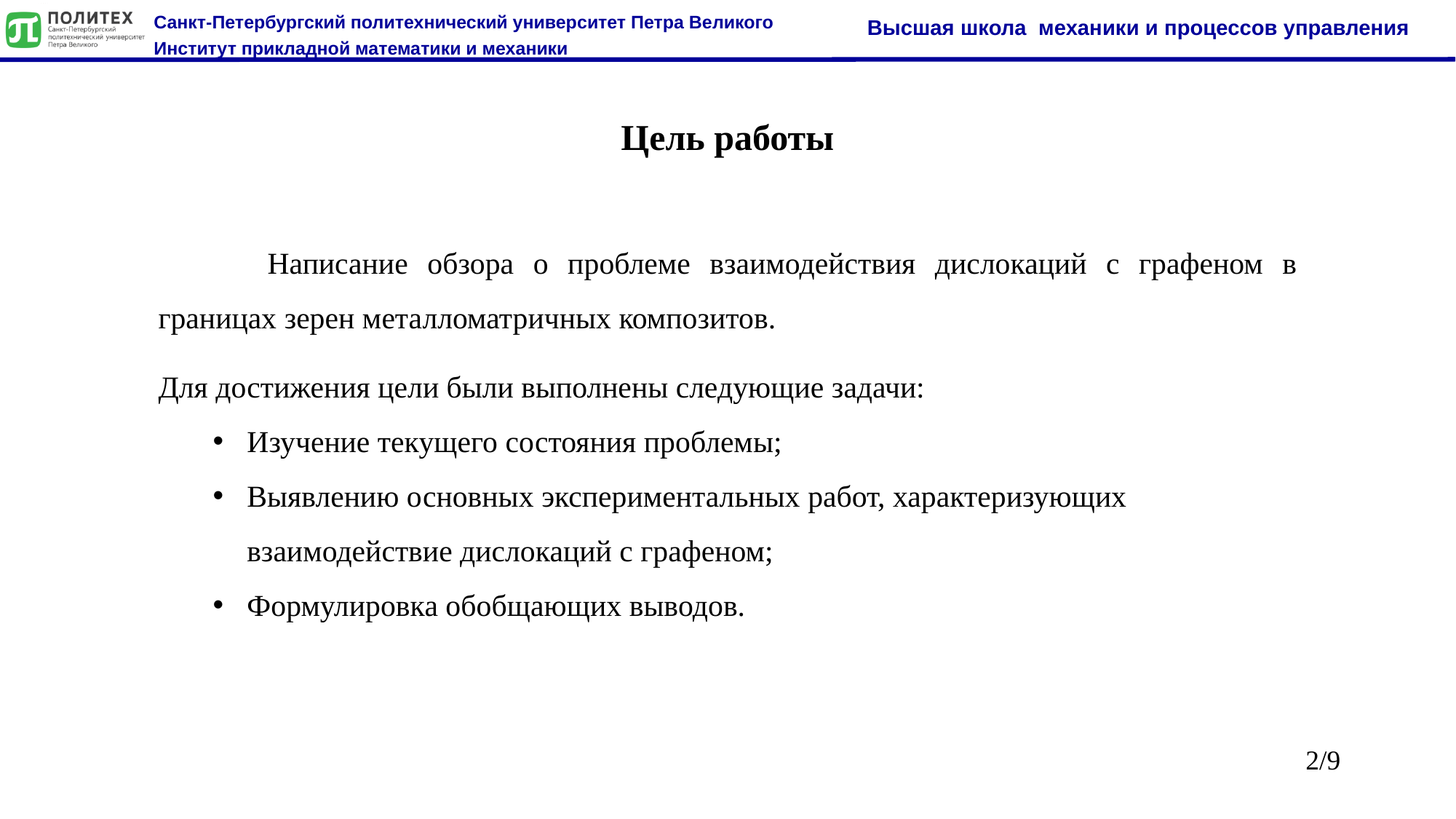

Цель работы
	Написание обзора о проблеме взаимодействия дислокаций с графеном в границах зерен металломатричных композитов.
Для достижения цели были выполнены следующие задачи:
Изучение текущего состояния проблемы;
Выявлению основных экспериментальных работ, характеризующих взаимодействие дислокаций с графеном;
Формулировка обобщающих выводов.
2/9